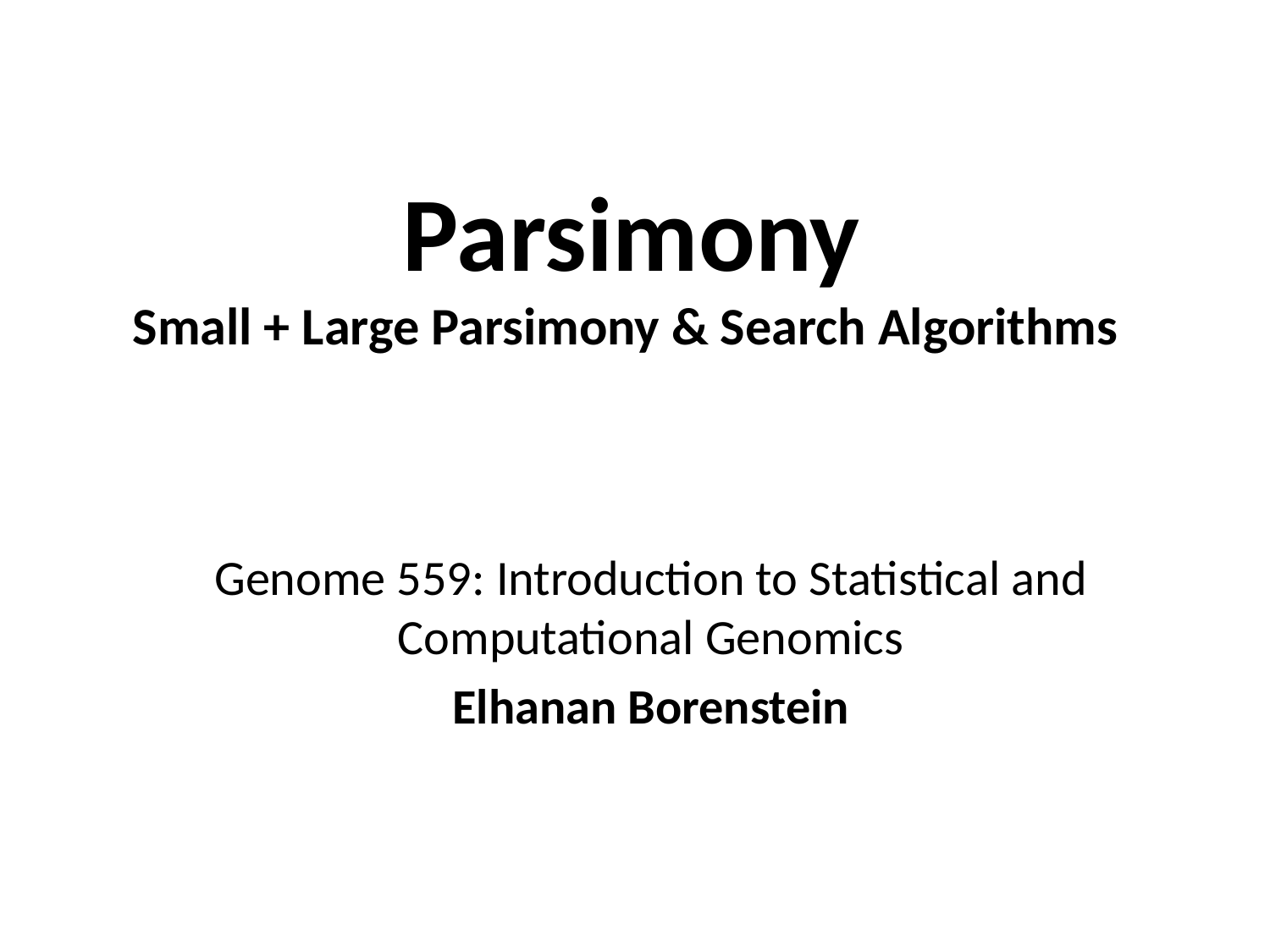

# Parsimony Small + Large Parsimony & Search Algorithms
Genome 559: Introduction to Statistical and Computational Genomics
Elhanan Borenstein